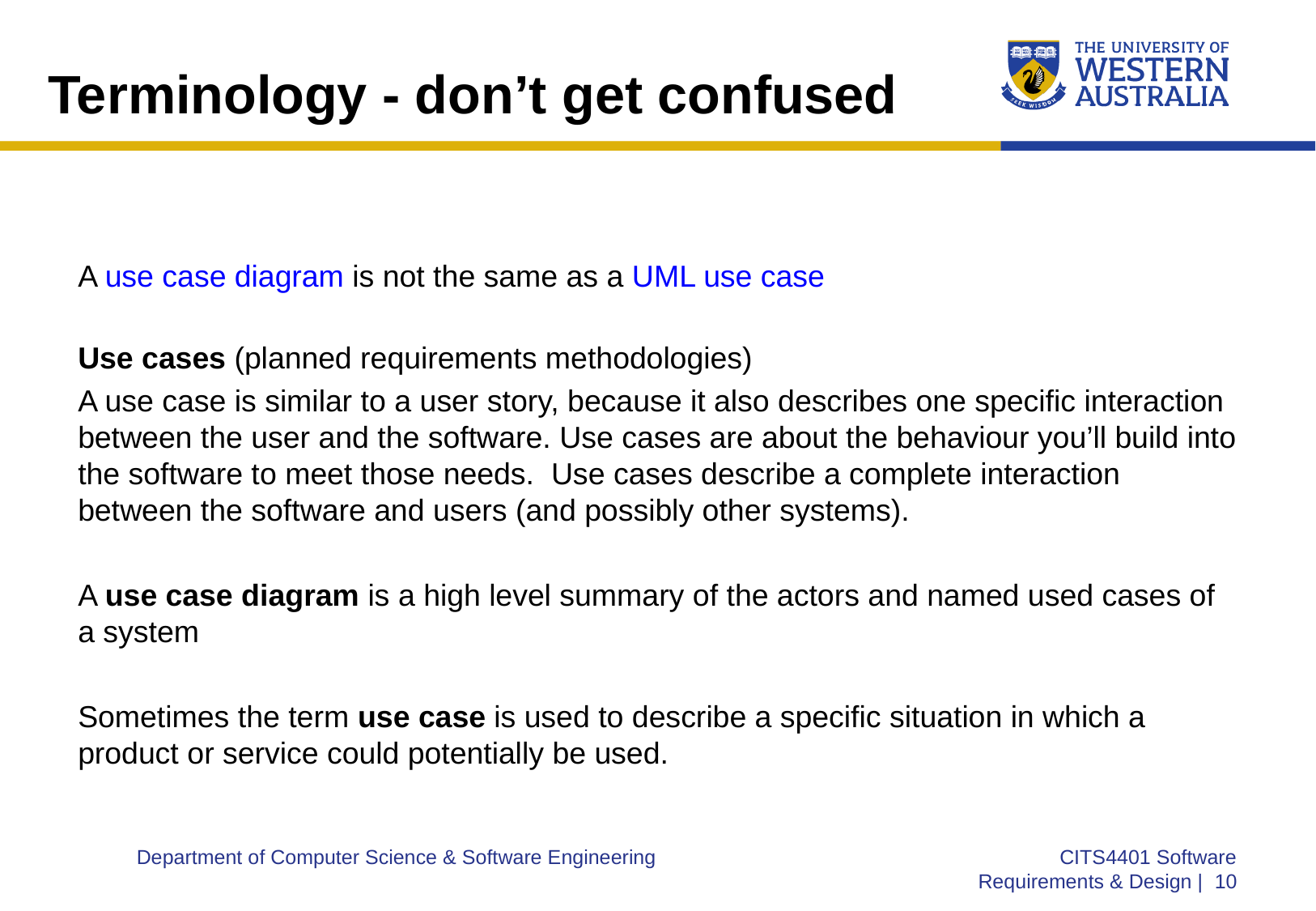

# Terminology - don’t get confused

A use case diagram is not the same as a UML use case

Use cases (planned requirements methodologies)
A use case is similar to a user story, because it also describes one specific interaction between the user and the software. Use cases are about the behaviour you’ll build into the software to meet those needs.  Use cases describe a complete interaction between the software and users (and possibly other systems).

A use case diagram is a high level summary of the actors and named used cases of a system

Sometimes the term use case is used to describe a specific situation in which a product or service could potentially be used.